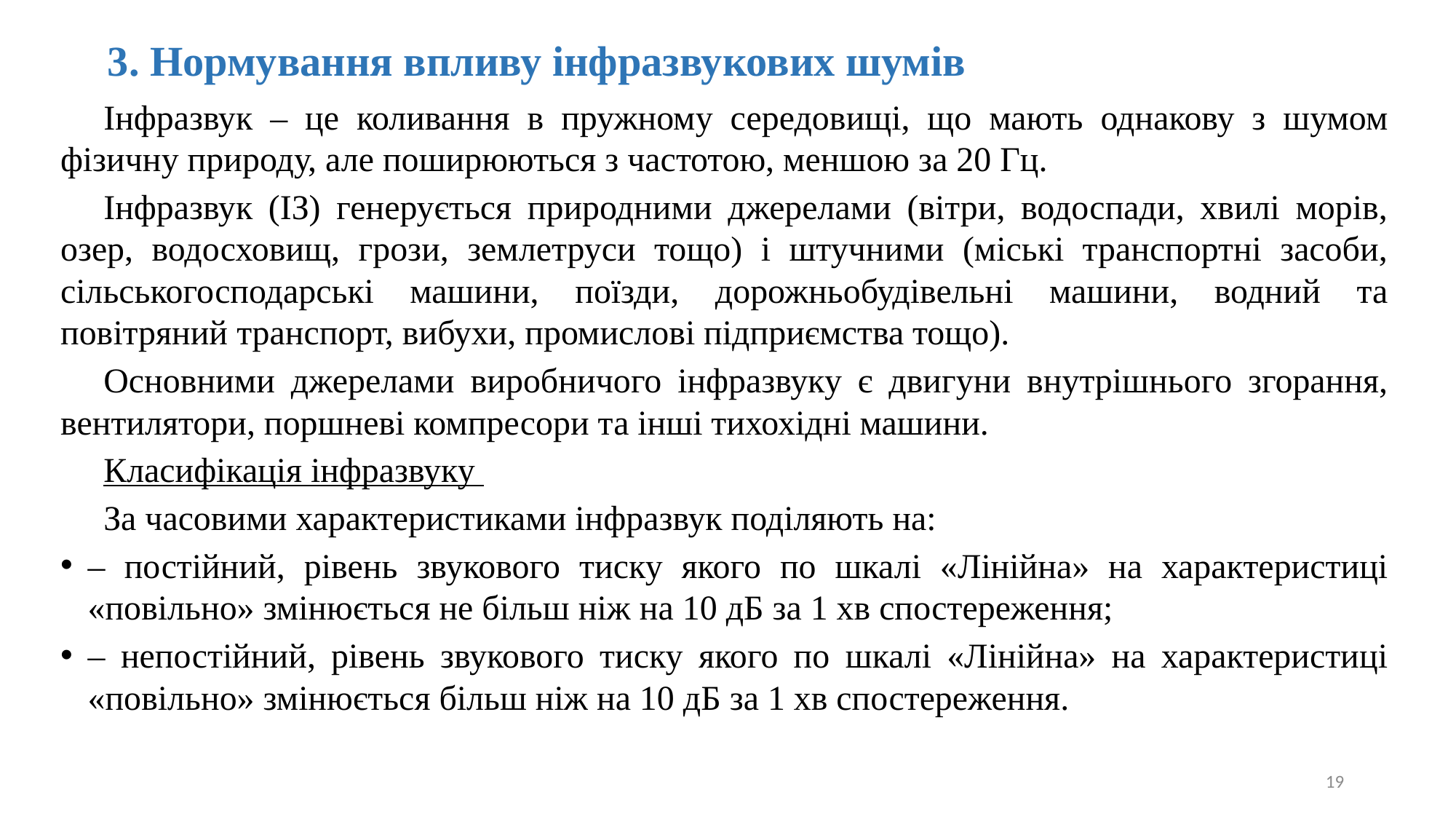

# 3. Нормування впливу інфразвукових шумів
Інфразвук – це коливання в пружному середовищі, що мають однакову з шумом фізичну природу, але поширюються з частотою, меншою за 20 Гц.
Інфразвук (ІЗ) генерується природними джерелами (вітри, водоспади, хвилі морів, озер, водосховищ, грози, землетруси тощо) і штучними (міські транспортні засоби, сільськогосподарські машини, поїзди, дорожньобудівельні машини, водний та повітряний транспорт, вибухи, промислові підприємства тощо).
Основними джерелами виробничого інфразвуку є двигуни внутрішнього згорання, вентилятори, поршневі компресори та інші тихохідні машини.
Класифікація інфразвуку
За часовими характеристиками інфразвук поділяють на:
– постійний, рівень звукового тиску якого по шкалі «Лінійна» на характеристиці «повільно» змінюється не більш ніж на 10 дБ за 1 хв спостереження;
– непостійний, рівень звукового тиску якого по шкалі «Лінійна» на характеристиці «повільно» змінюється більш ніж на 10 дБ за 1 хв спостереження.
19